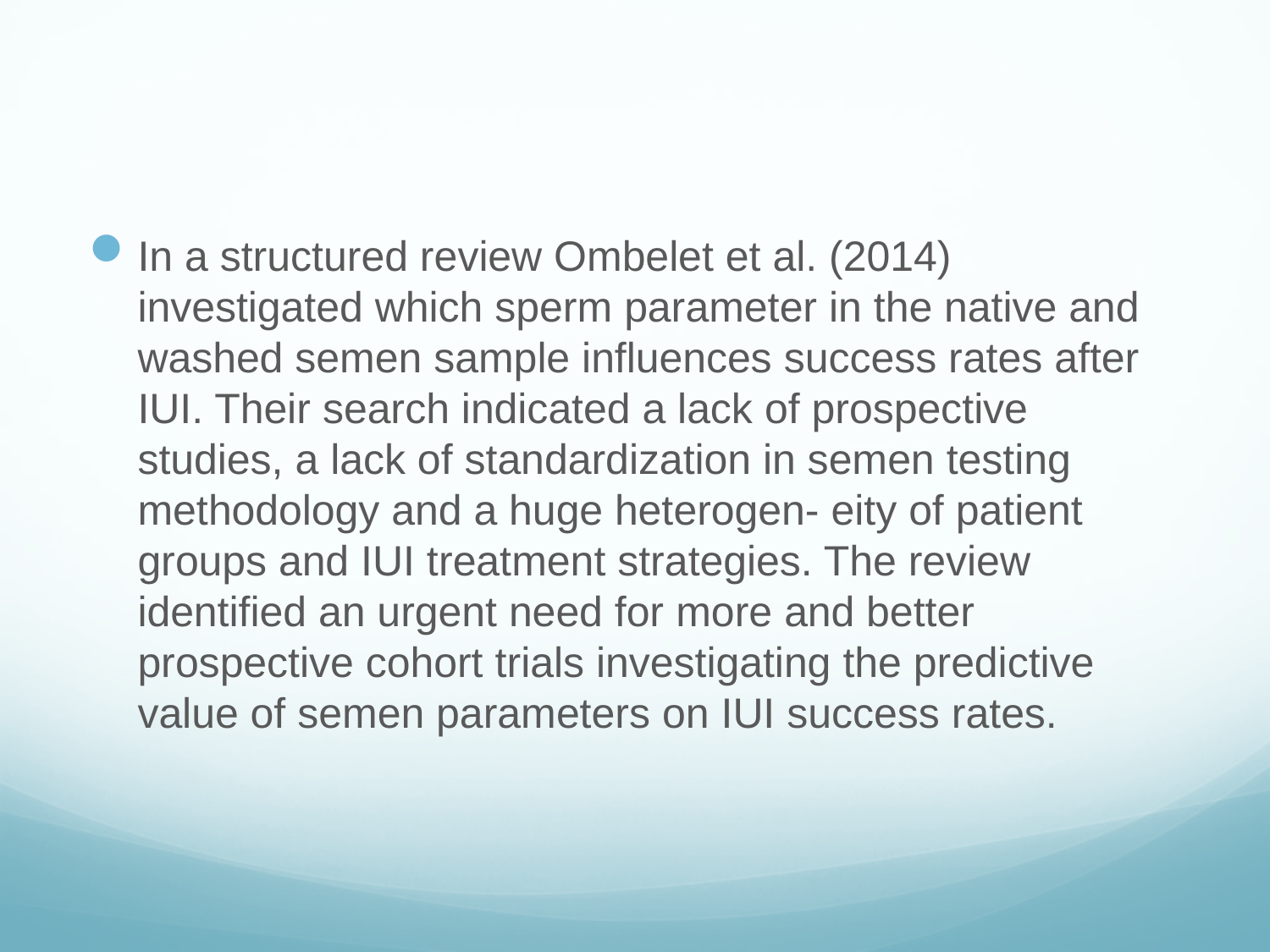

#
In a structured review Ombelet et al. (2014) investigated which sperm parameter in the native and washed semen sample influences success rates after IUI. Their search indicated a lack of prospective studies, a lack of standardization in semen testing methodology and a huge heterogen- eity of patient groups and IUI treatment strategies. The review identified an urgent need for more and better prospective cohort trials investigating the predictive value of semen parameters on IUI success rates.